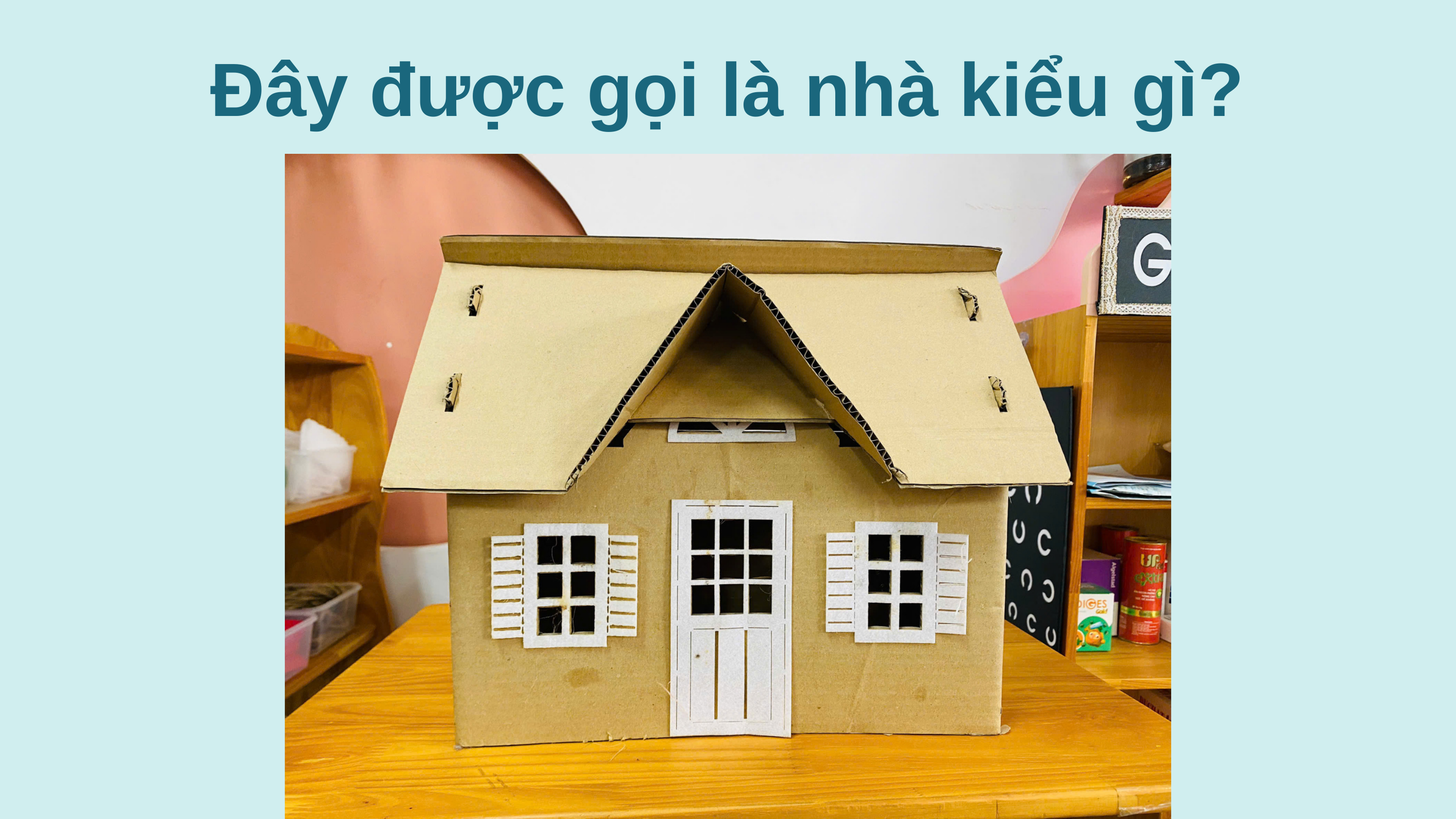

Đây được gọi là nhà kiểu gì?